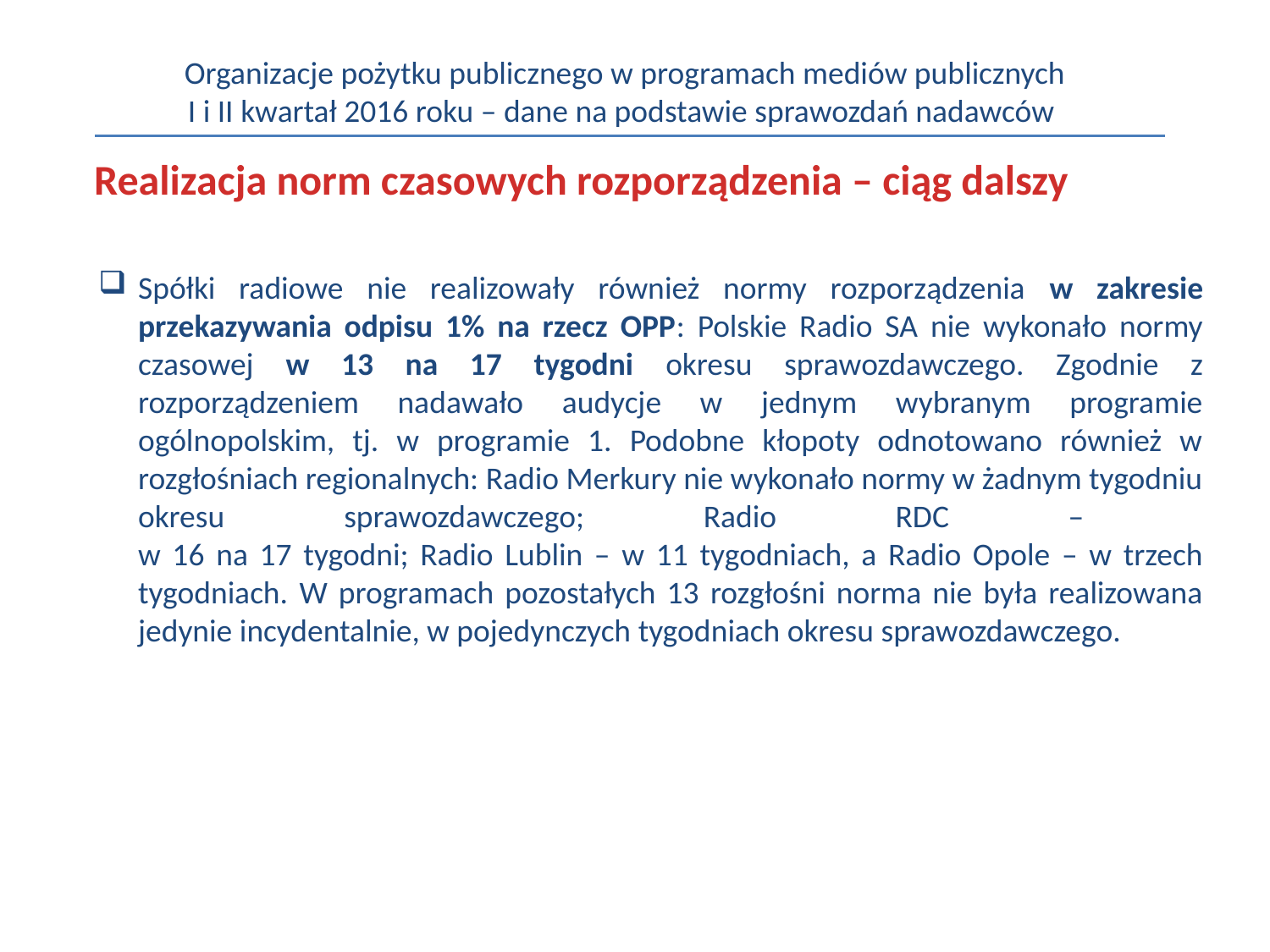

Organizacje pożytku publicznego w programach mediów publicznych
I i II kwartał 2016 roku – dane na podstawie sprawozdań nadawców

Realizacja norm czasowych rozporządzenia – ciąg dalszy
Spółki radiowe nie realizowały również normy rozporządzenia w zakresie przekazywania odpisu 1% na rzecz OPP: Polskie Radio SA nie wykonało normy czasowej w 13 na 17 tygodni okresu sprawozdawczego. Zgodnie z rozporządzeniem nadawało audycje w jednym wybranym programie ogólnopolskim, tj. w programie 1. Podobne kłopoty odnotowano również w rozgłośniach regionalnych: Radio Merkury nie wykonało normy w żadnym tygodniu okresu sprawozdawczego; Radio RDC –
w 16 na 17 tygodni; Radio Lublin – w 11 tygodniach, a Radio Opole – w trzech tygodniach. W programach pozostałych 13 rozgłośni norma nie była realizowana jedynie incydentalnie, w pojedynczych tygodniach okresu sprawozdawczego.